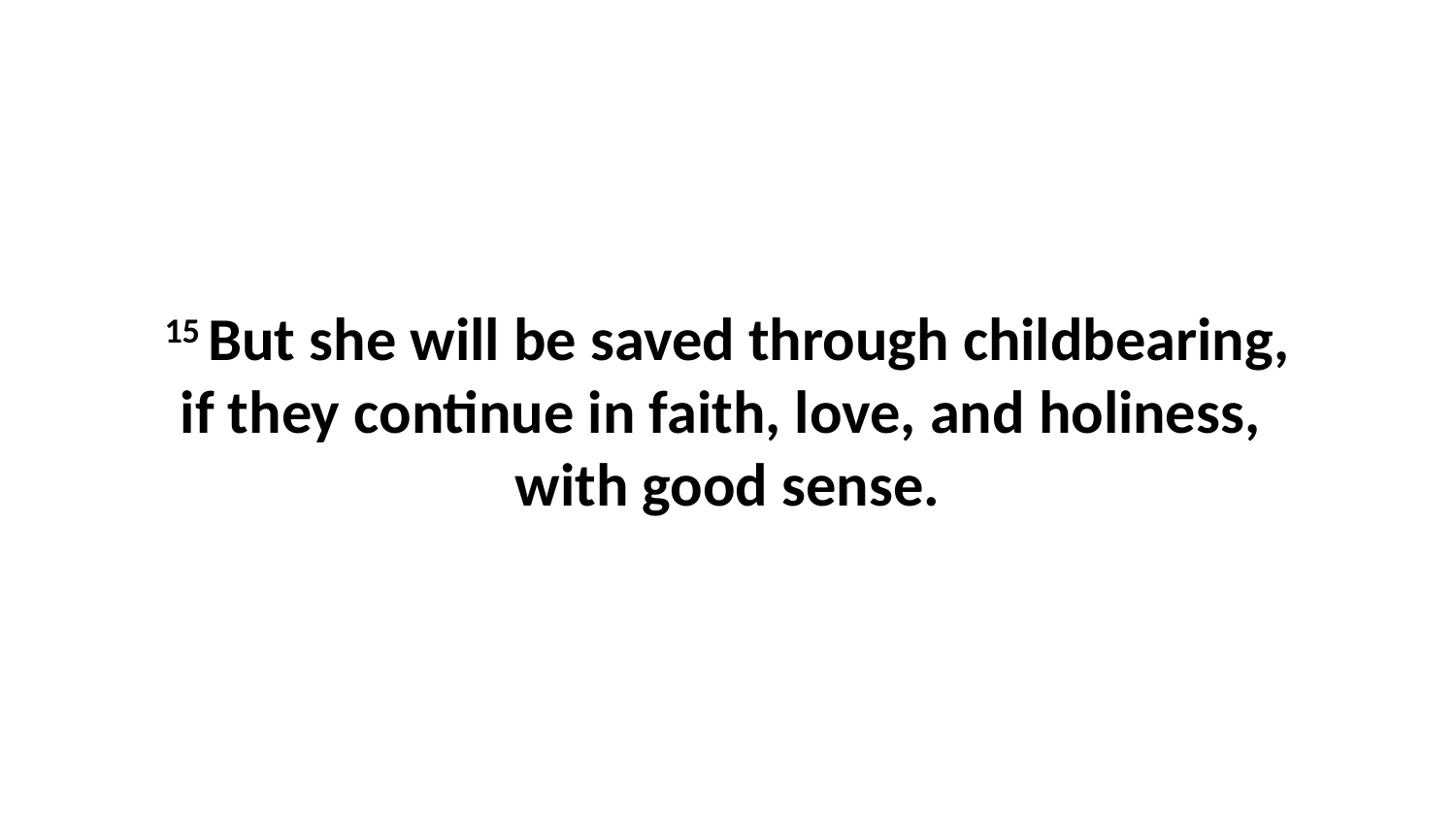

15 But she will be saved through childbearing, if they continue in faith, love, and holiness,  with good sense.